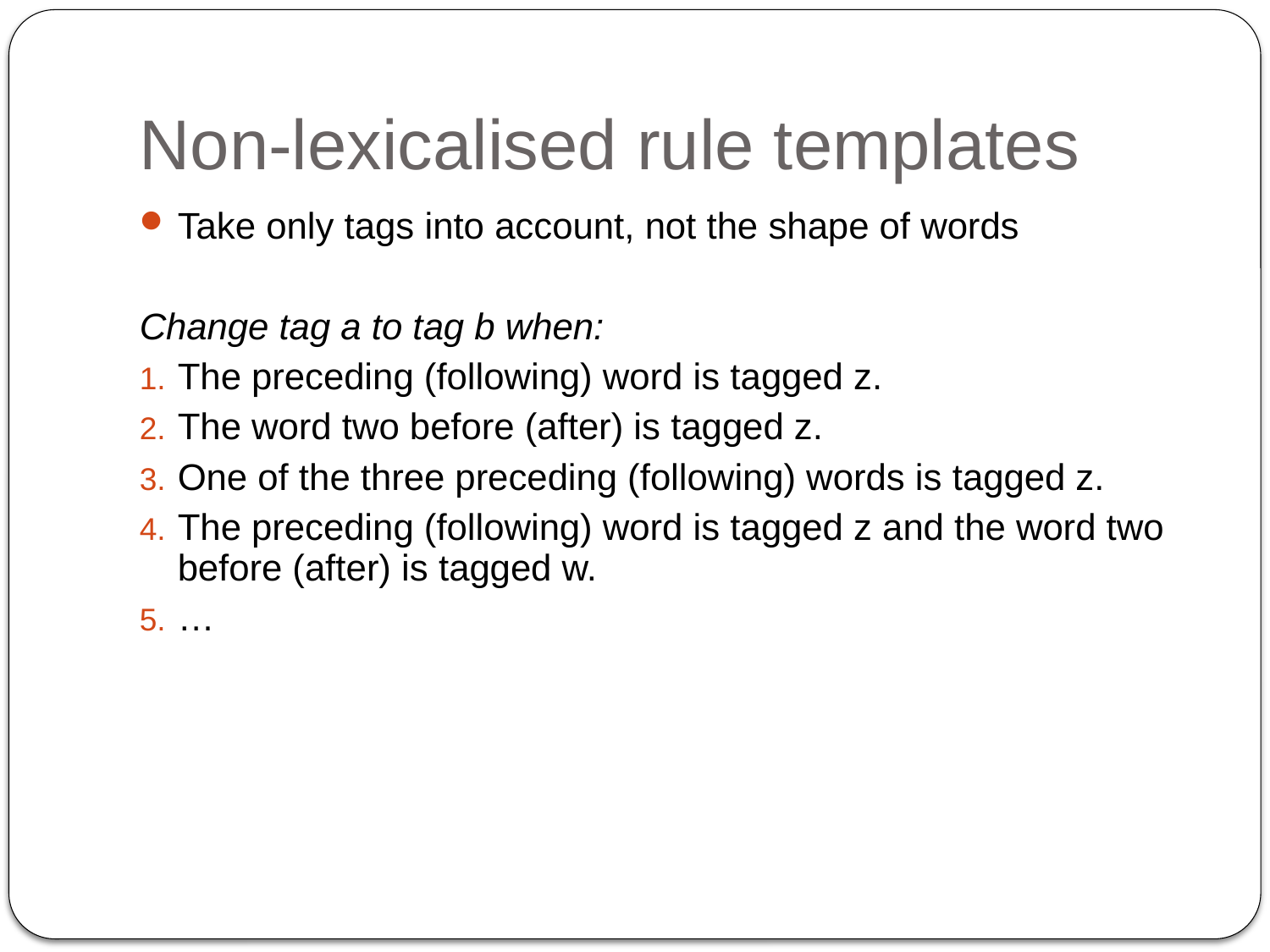

# Non-lexicalised rule templates
Take only tags into account, not the shape of words

Change tag a to tag b when:
The preceding (following) word is tagged z.
The word two before (after) is tagged z.
One of the three preceding (following) words is tagged z.
The preceding (following) word is tagged z and the word two before (after) is tagged w.
…